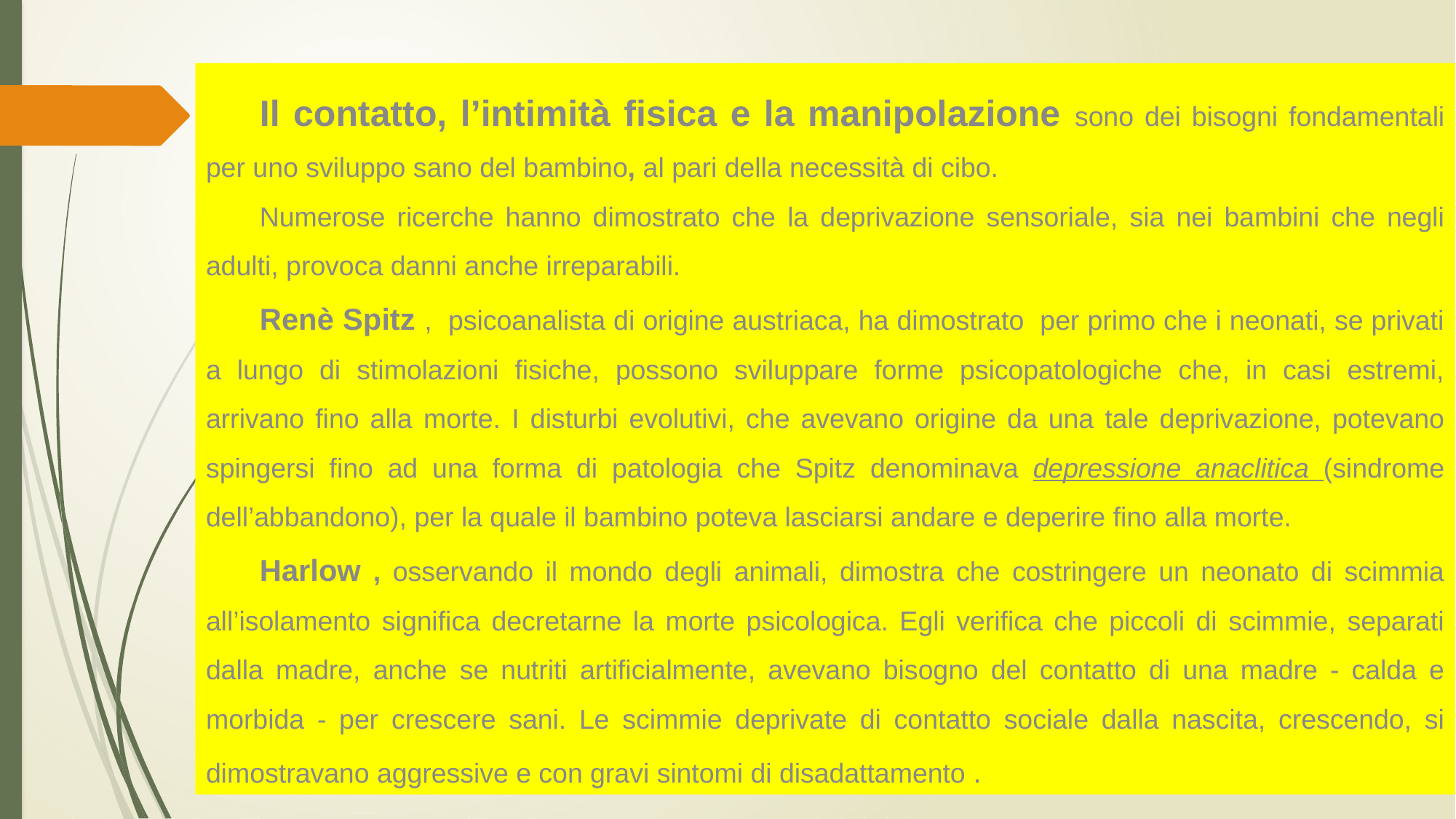

Il contatto, l’intimità fisica e la manipolazione sono dei bisogni fondamentali per uno sviluppo sano del bambino, al pari della necessità di cibo.
Numerose ricerche hanno dimostrato che la deprivazione sensoriale, sia nei bambini che negli adulti, provoca danni anche irreparabili.
Renè Spitz ,  psicoanalista di origine austriaca, ha dimostrato  per primo che i neonati, se privati a lungo di stimolazioni fisiche, possono sviluppare forme psicopatologiche che, in casi estremi, arrivano fino alla morte. I disturbi evolutivi, che avevano origine da una tale deprivazione, potevano spingersi fino ad una forma di patologia che Spitz denominava depressione anaclitica (sindrome dell’abbandono), per la quale il bambino poteva lasciarsi andare e deperire fino alla morte.
Harlow , osservando il mondo degli animali, dimostra che costringere un neonato di scimmia all’isolamento significa decretarne la morte psicologica. Egli verifica che piccoli di scimmie, separati dalla madre, anche se nutriti artificialmente, avevano bisogno del contatto di una madre - calda e morbida - per crescere sani. Le scimmie deprivate di contatto sociale dalla nascita, crescendo, si dimostravano aggressive e con gravi sintomi di disadattamento .